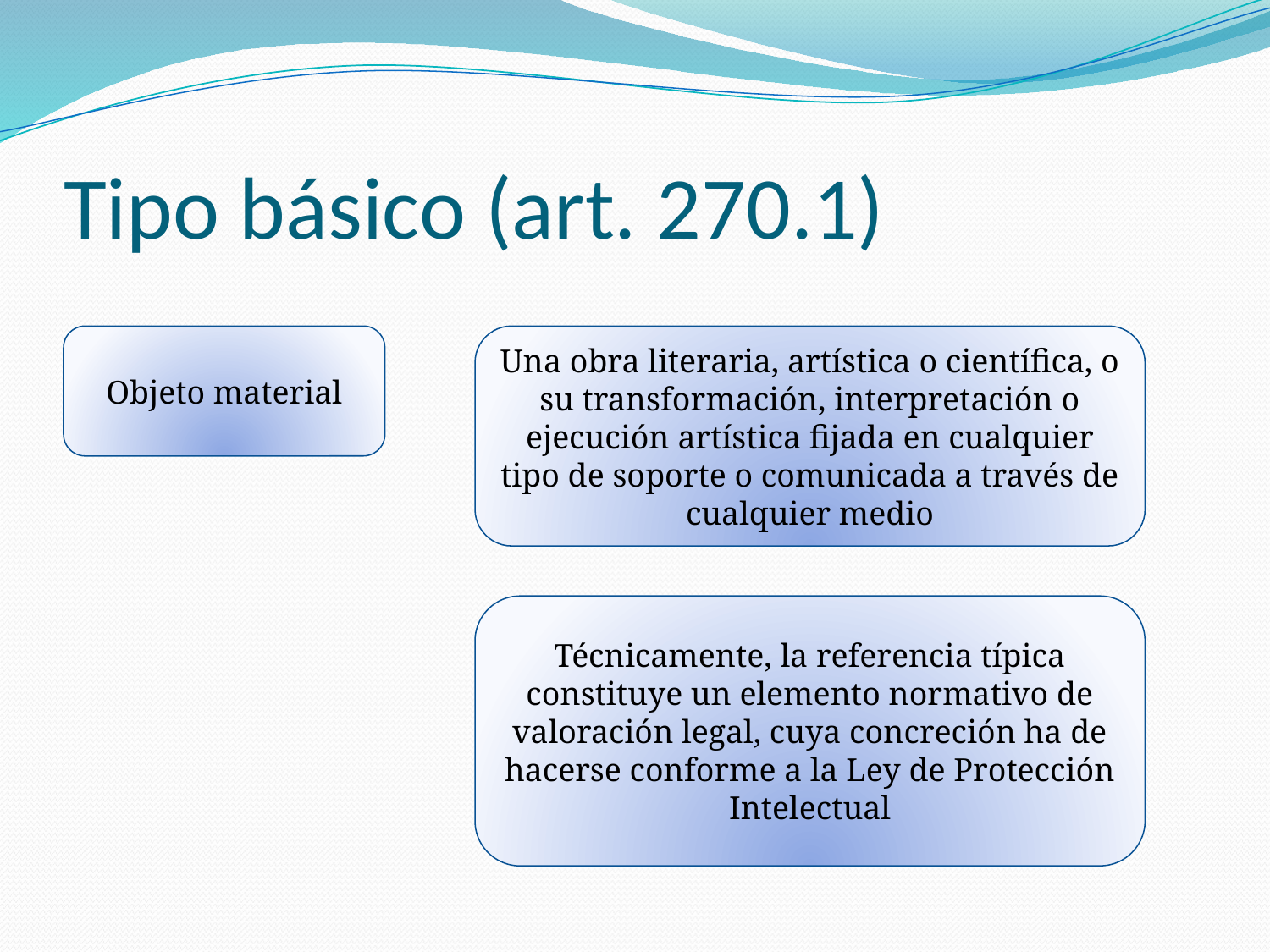

# Tipo básico (art. 270.1)
Objeto material
Una obra literaria, artística o científica, o su transformación, interpretación o ejecución artística fijada en cualquier tipo de soporte o comunicada a través de cualquier medio
Técnicamente, la referencia típica constituye un elemento normativo de valoración legal, cuya concreción ha de hacerse conforme a la Ley de Protección Intelectual